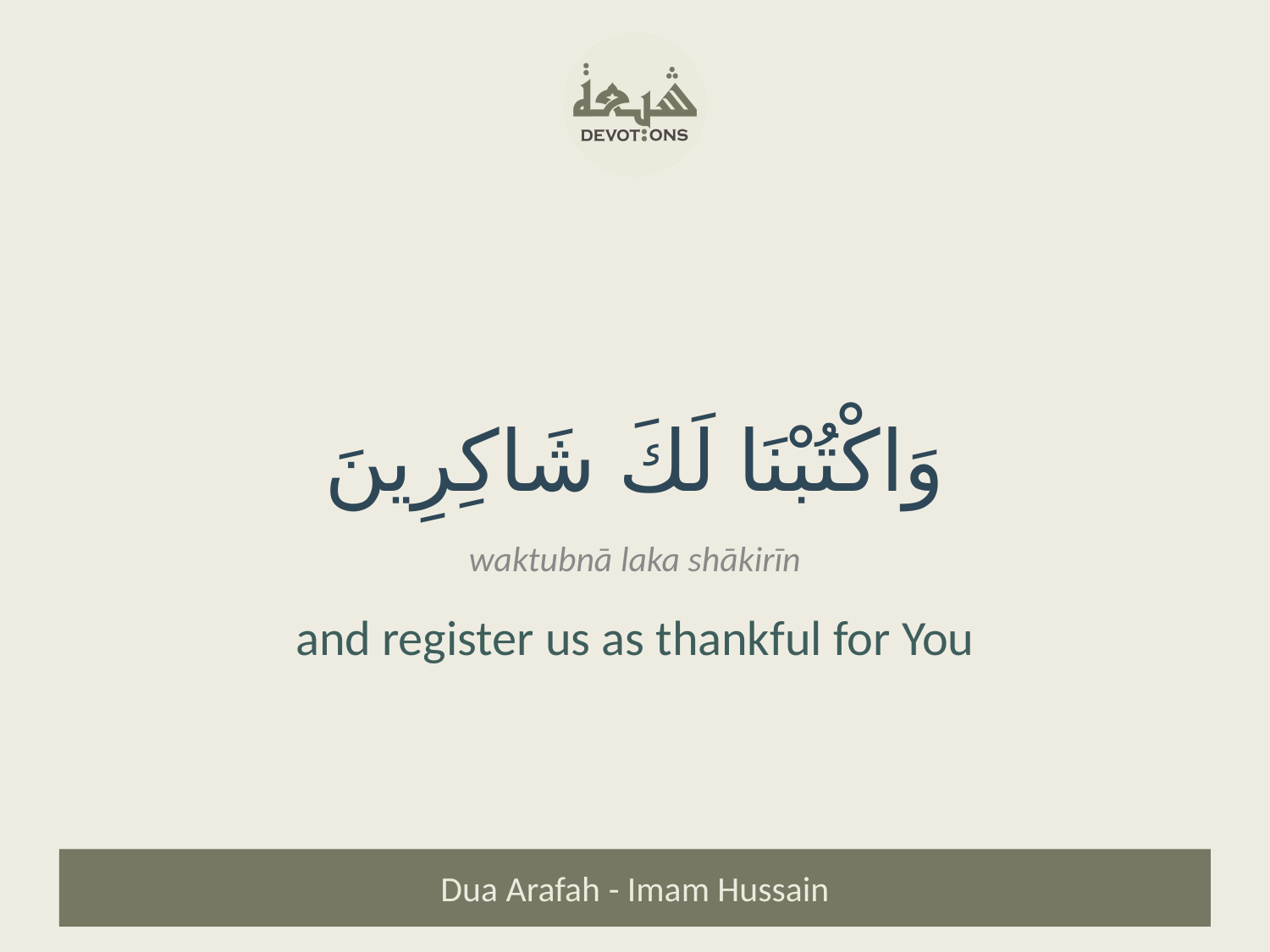

وَاكْتُبْنَا لَكَ شَاكِرِينَ
waktubnā laka shākirīn
and register us as thankful for You
Dua Arafah - Imam Hussain